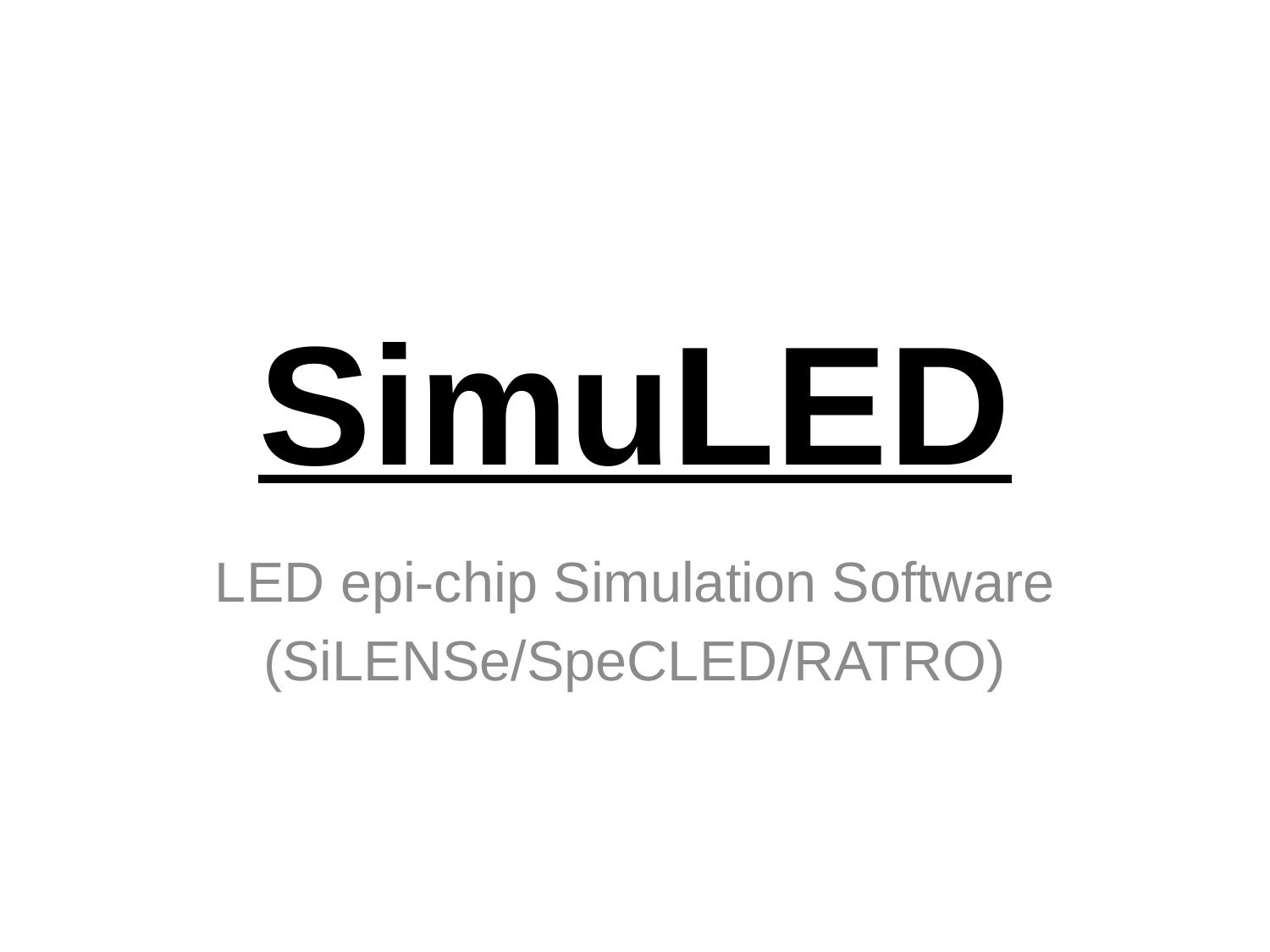

# SimuLED
LED epi-chip Simulation Software
(SiLENSe/SpeCLED/RATRO)